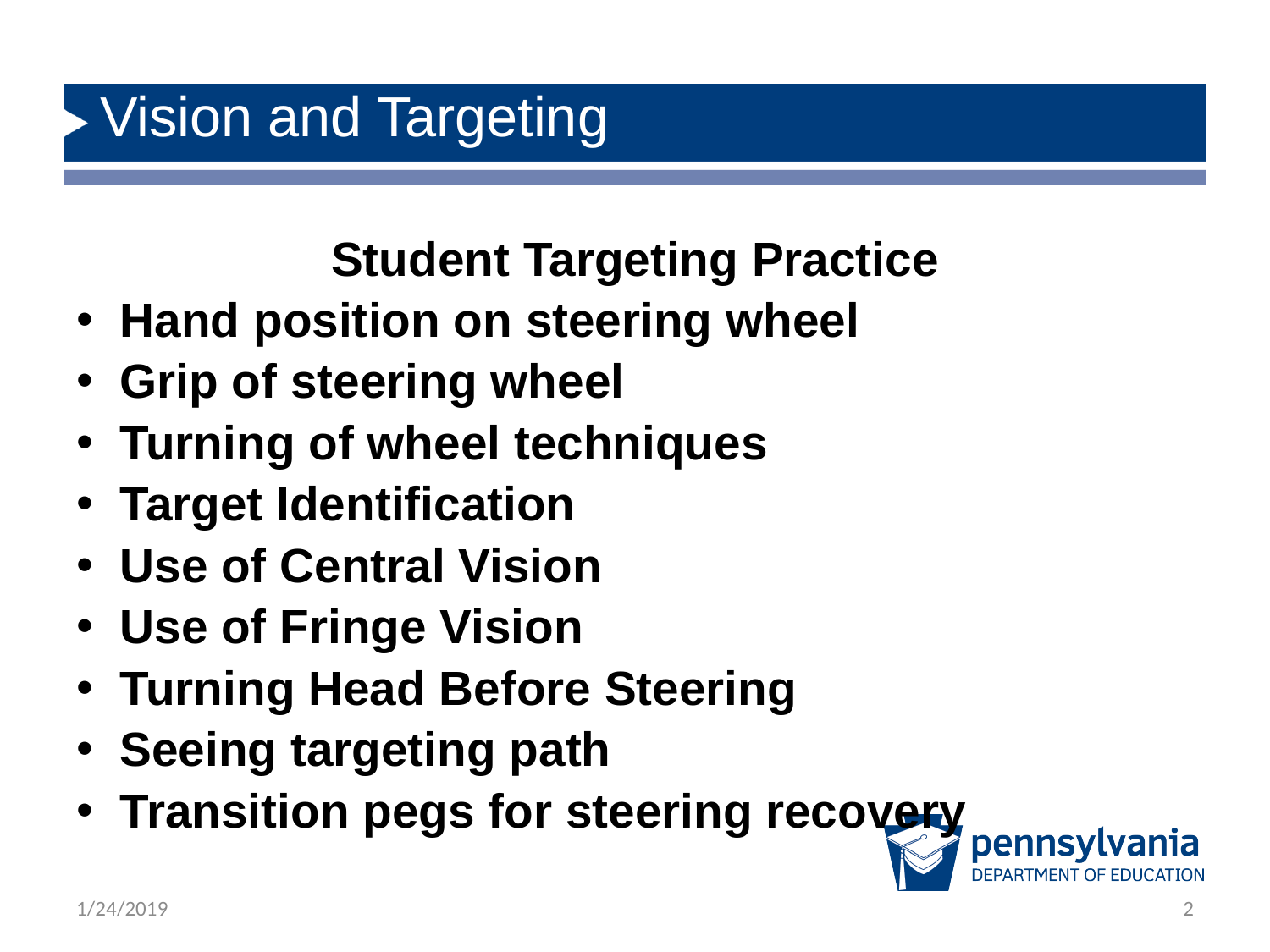

# Vision and Targeting
Student Targeting Practice
Hand position on steering wheel
Grip of steering wheel
Turning of wheel techniques
Target Identification
Use of Central Vision
Use of Fringe Vision
Turning Head Before Steering
Seeing targeting path
Transition pegs for steering recovery
1/24/2019
2